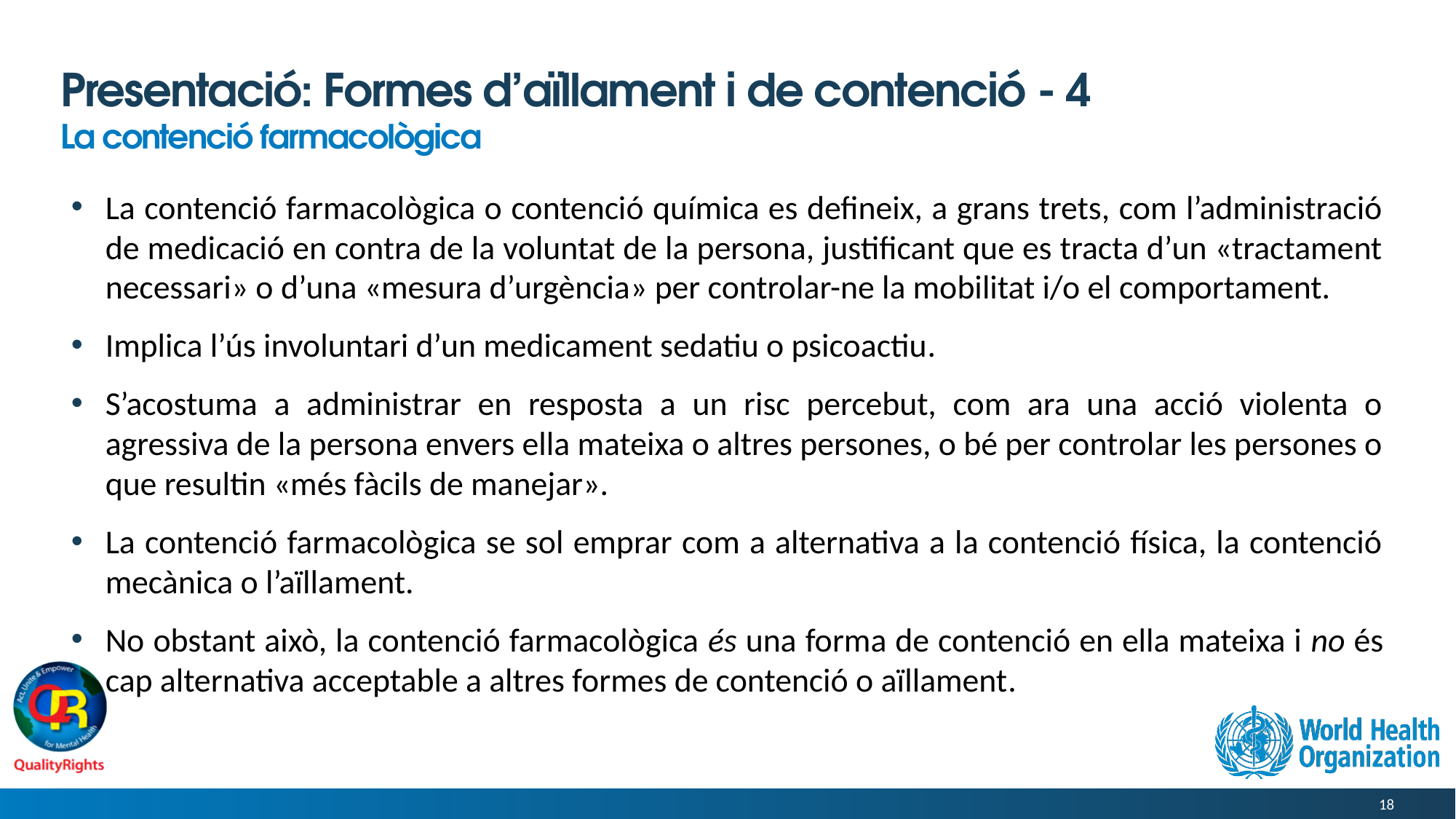

# Presentació: Formes d’aïllament i de contenció - 4
La contenció farmacològica
La contenció farmacològica o contenció química es defineix, a grans trets, com l’administració de medicació en contra de la voluntat de la persona, justificant que es tracta d’un «tractament necessari» o d’una «mesura d’urgència» per controlar-ne la mobilitat i/o el comportament.
Implica l’ús involuntari d’un medicament sedatiu o psicoactiu.
S’acostuma a administrar en resposta a un risc percebut, com ara una acció violenta o agressiva de la persona envers ella mateixa o altres persones, o bé per controlar les persones o que resultin «més fàcils de manejar».
La contenció farmacològica se sol emprar com a alternativa a la contenció física, la contenció mecànica o l’aïllament.
No obstant això, la contenció farmacològica és una forma de contenció en ella mateixa i no és cap alternativa acceptable a altres formes de contenció o aïllament.